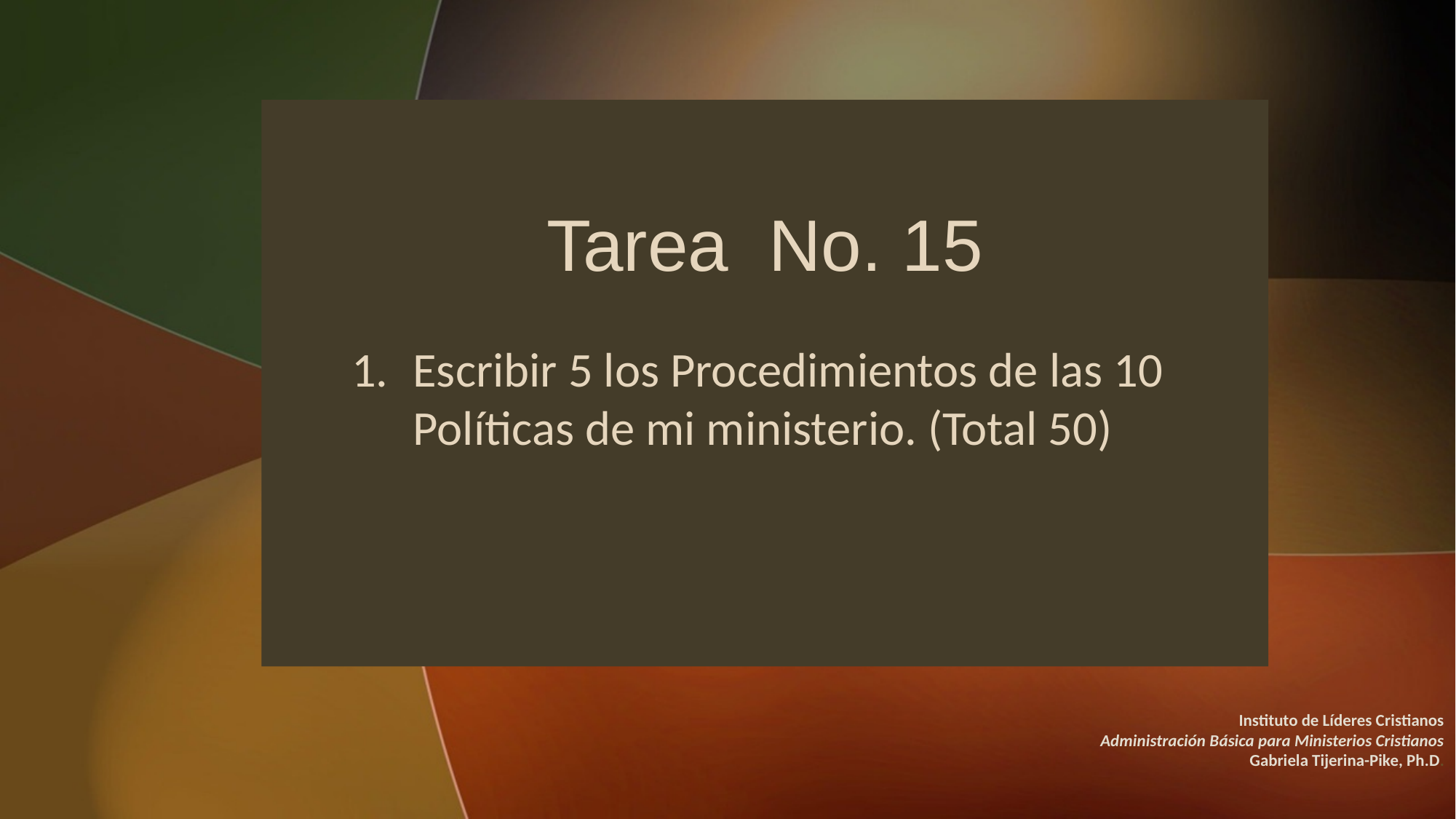

# Tarea  No. 15

Escribir 5 los Procedimientos de las 10 Políticas de mi ministerio. (Total 50)

Instituto de Líderes Cristianos
Administración Básica para Ministerios Cristianos
Gabriela Tijerina-Pike, Ph.D.